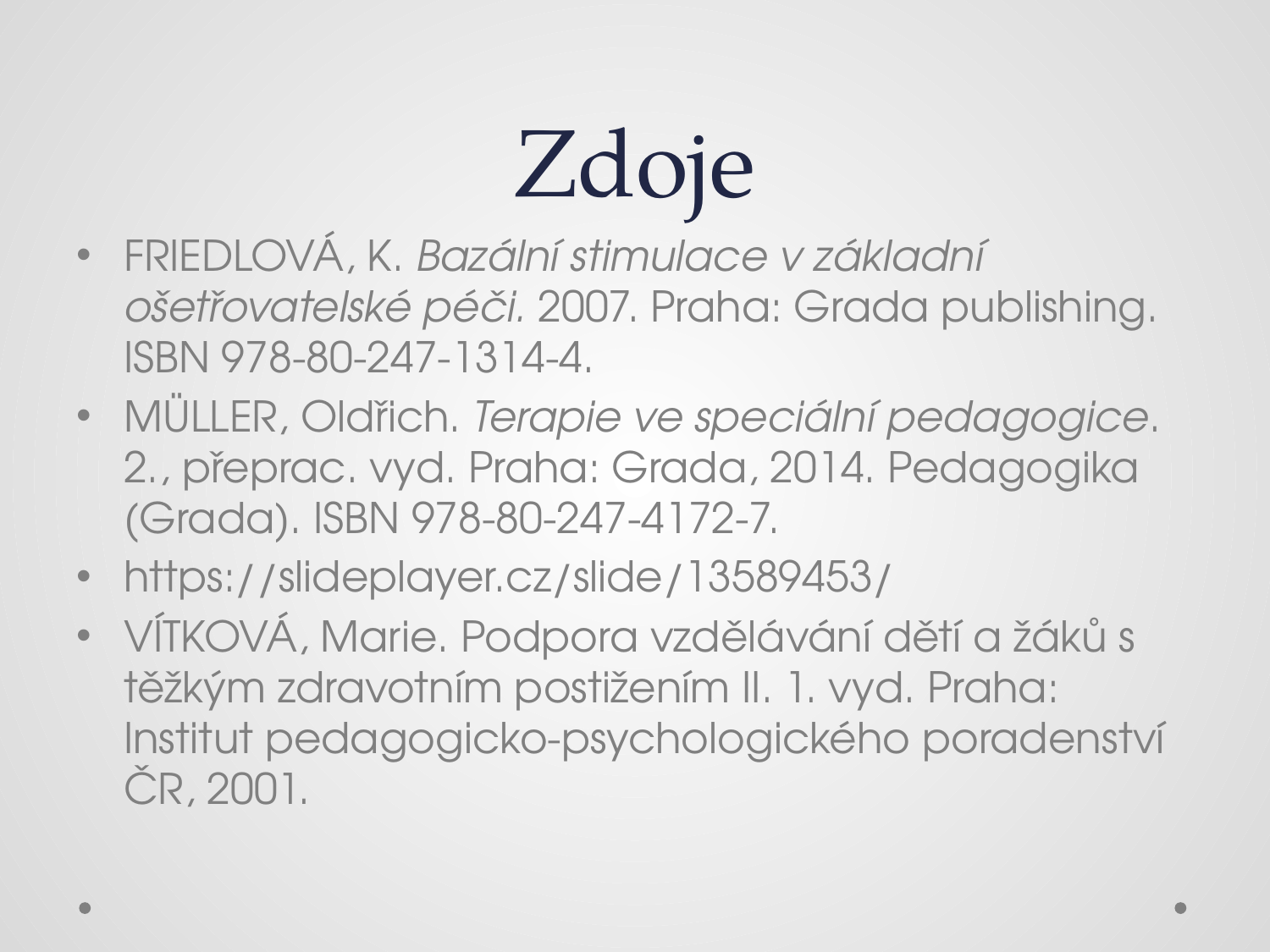

# Zdoje
FRIEDLOVÁ, K. Bazální stimulace v základní ošetřovatelské péči. 2007. Praha: Grada publishing. ISBN 978-80-247-1314-4.
MÜLLER, Oldřich. Terapie ve speciální pedagogice. 2., přeprac. vyd. Praha: Grada, 2014. Pedagogika (Grada). ISBN 978-80-247-4172-7.
https://slideplayer.cz/slide/13589453/
VÍTKOVÁ, Marie. Podpora vzdělávání dětí a žáků s těžkým zdravotním postižením II. 1. vyd. Praha: Institut pedagogicko-psychologického poradenství ČR, 2001.